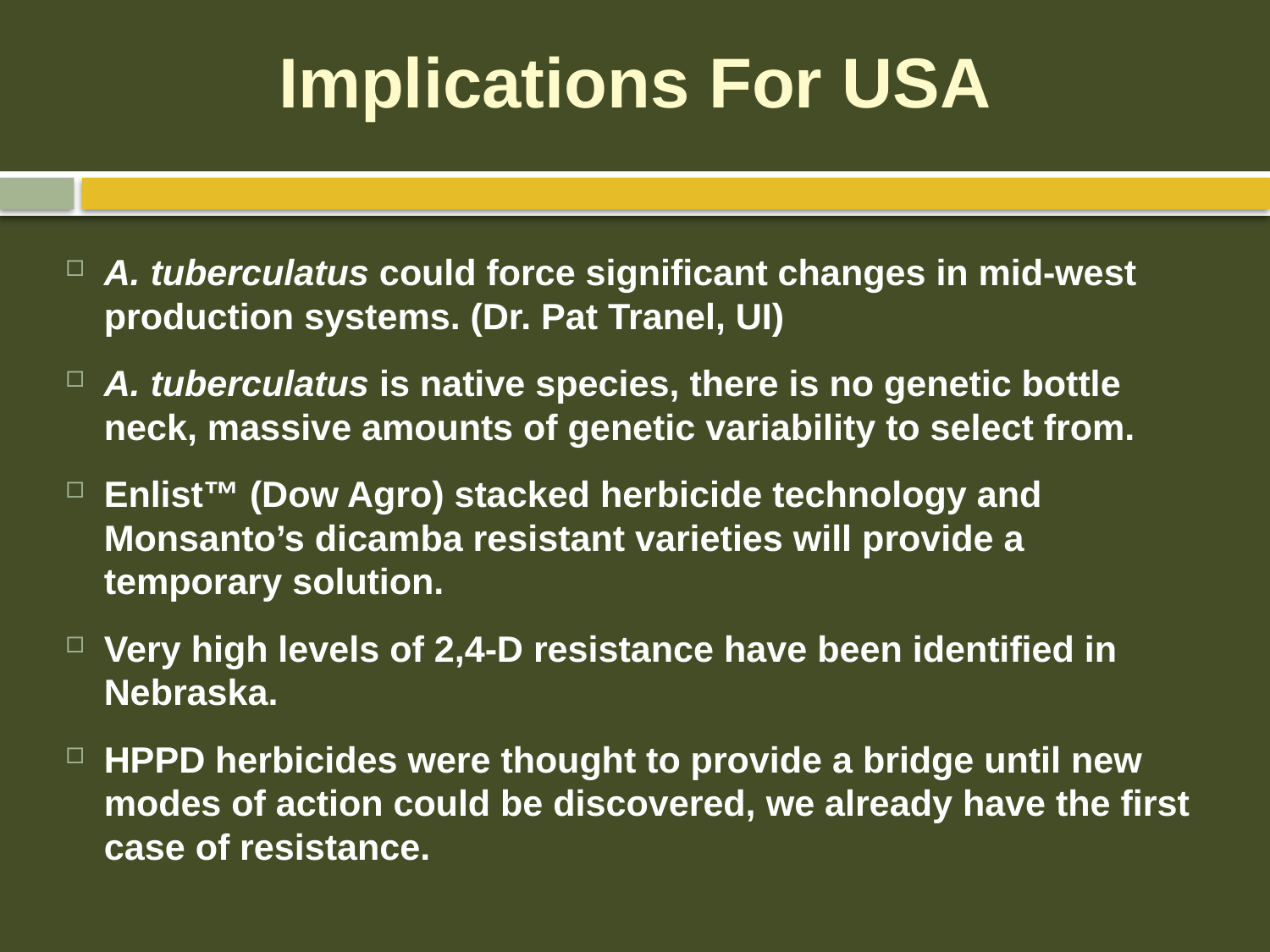

# Implications For USA
A. tuberculatus could force significant changes in mid-west production systems. (Dr. Pat Tranel, UI)
A. tuberculatus is native species, there is no genetic bottle neck, massive amounts of genetic variability to select from.
Enlist™ (Dow Agro) stacked herbicide technology and Monsanto’s dicamba resistant varieties will provide a temporary solution.
Very high levels of 2,4-D resistance have been identified in Nebraska.
HPPD herbicides were thought to provide a bridge until new modes of action could be discovered, we already have the first case of resistance.